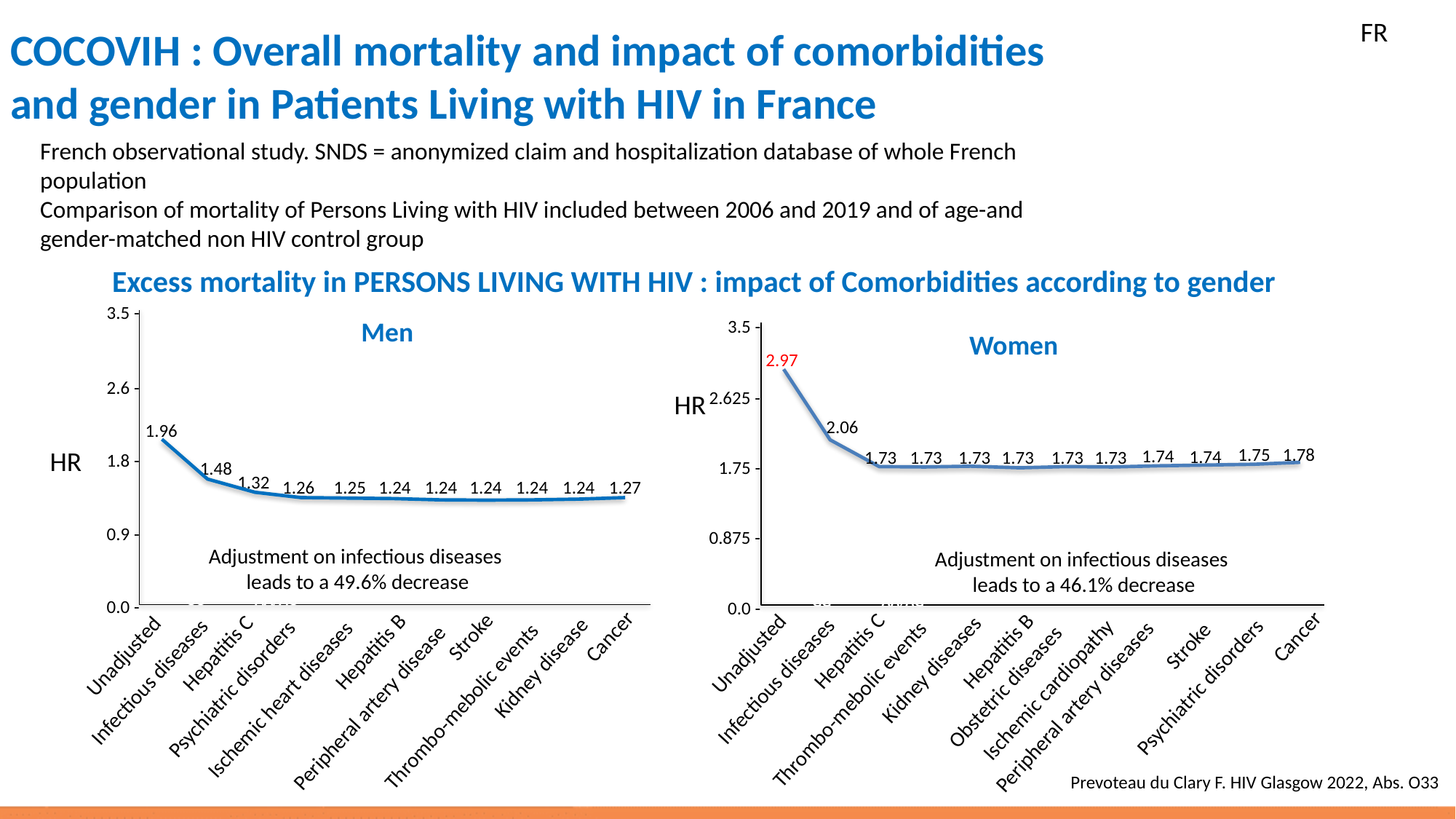

# COCOVIH : Overall mortality and impact of comorbidities and gender in Patients Living with HIV in France
FR
French observational study. SNDS = anonymized claim and hospitalization database of whole French population
Comparison of mortality of Persons Living with HIV included between 2006 and 2019 and of age-and gender-matched non HIV control group
Excess mortality in PERSONS LIVING WITH HIV : impact of Comorbidities according to gender
3.5 -
Men

2.6 -
1.96
HR

1.8 -
1.48
1.32
1.27
1.26
1.25
1.24
1.24
1.24
1.24
1.24
0.9 -
Adjustment on infectious diseases
leads to a 49.6% decrease
GG
AA/AG
0.0 -
3.5 -
Women

2.97

2.625 -
2.06
1.75
1.78
1.74
1.74
1.73
1.73
1.73
1.73
1.73
1.73
1.75 -
0.875 -
Adjustment on infectious diseases
leads to a 46.1% decrease
GG
AA/AG
0.0 -
HR
Cancer
Cancer
Stroke
Stroke
Hepatitis C
Hepatitis B
Hepatitis B
Hepatitis C
Unadjusted
Unadjusted
Kidney disease
Kidney diseases
Infectious diseases
Infectious diseases
Obstetric diseases
Psychiatric disorders
Psychiatric disorders
Ischemic cardiopathy
Ischemic heart diseases
Thrombo-mebolic events
Thrombo-mebolic events
Peripheral artery diseases
Peripheral artery disease
Prevoteau du Clary F. HIV Glasgow 2022, Abs. O33